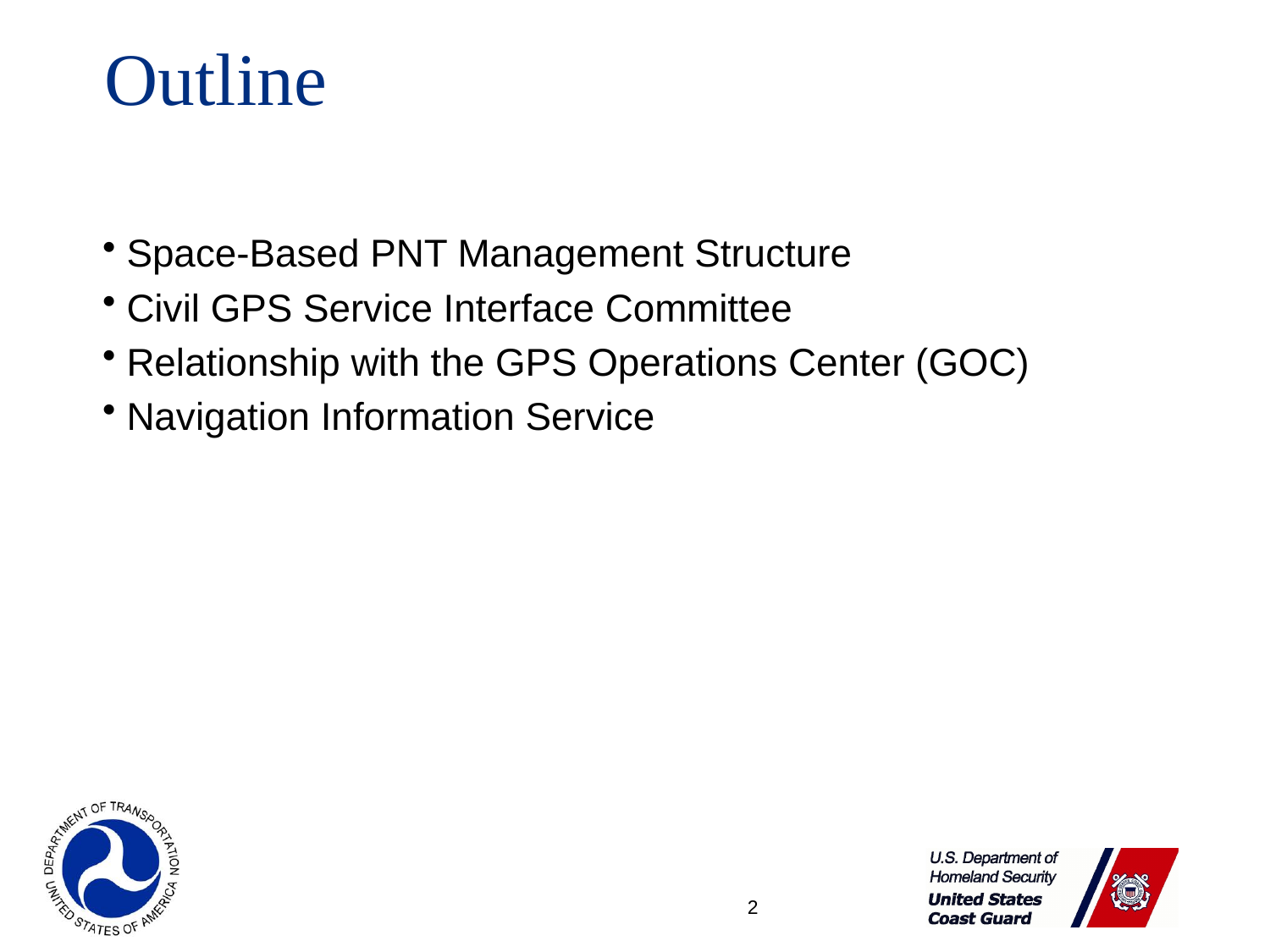

# Outline
Space-Based PNT Management Structure
Civil GPS Service Interface Committee
Relationship with the GPS Operations Center (GOC)
Navigation Information Service

2